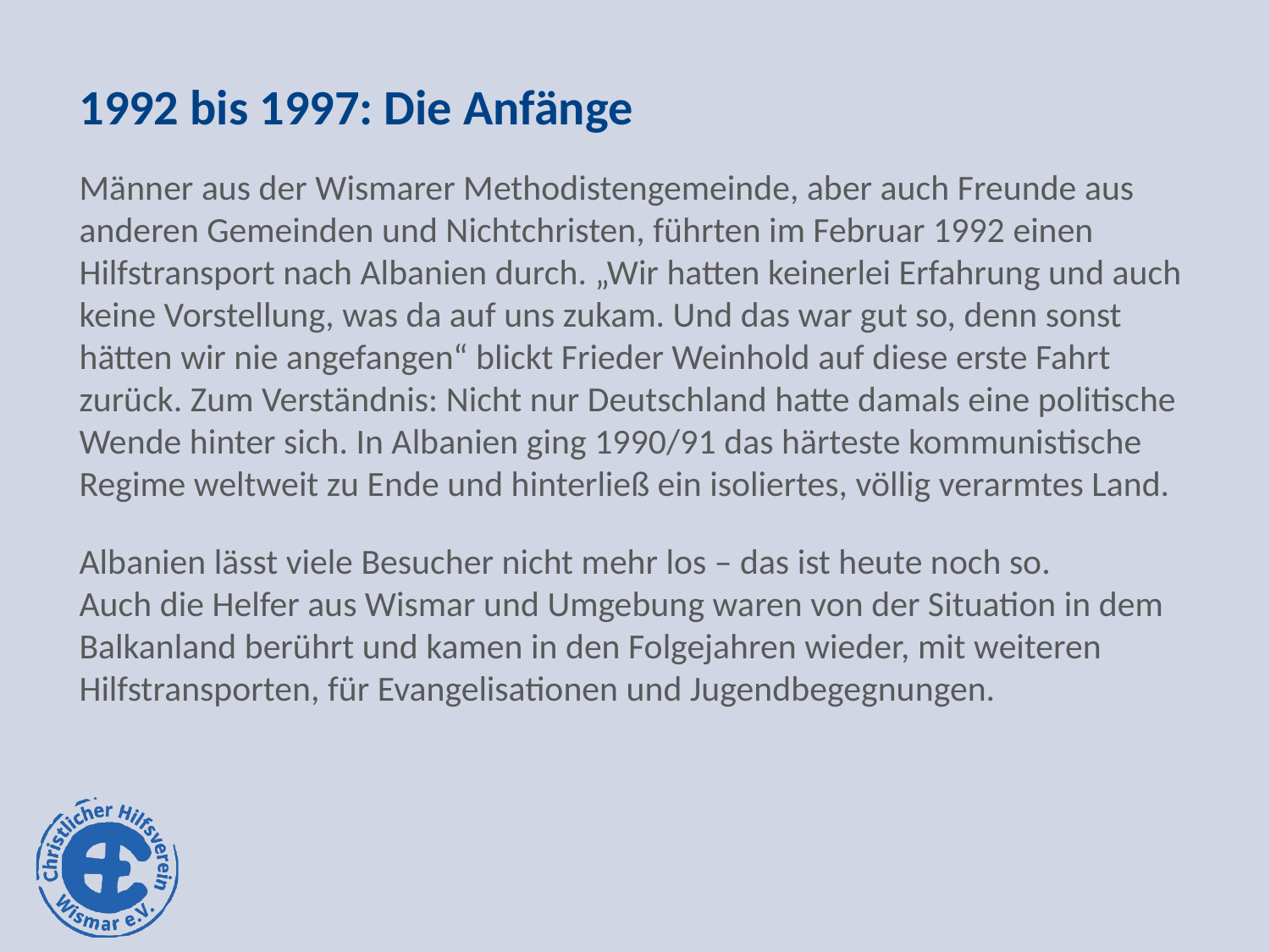

# 1992 bis 1997: Die Anfänge
Männer aus der Wismarer Methodistengemeinde, aber auch Freunde aus anderen Gemeinden und Nichtchristen, führten im Februar 1992 einen Hilfstransport nach Albanien durch. „Wir hatten keinerlei Erfahrung und auch keine Vorstellung, was da auf uns zukam. Und das war gut so, denn sonst hätten wir nie angefangen“ blickt Frieder Weinhold auf diese erste Fahrt zurück. Zum Verständnis: Nicht nur Deutschland hatte damals eine politische Wende hinter sich. In Albanien ging 1990/91 das härteste kommunistische Regime weltweit zu Ende und hinterließ ein isoliertes, völlig verarmtes Land.
Albanien lässt viele Besucher nicht mehr los – das ist heute noch so.
Auch die Helfer aus Wismar und Umgebung waren von der Situation in dem Balkanland berührt und kamen in den Folgejahren wieder, mit weiteren Hilfstransporten, für Evangelisationen und Jugendbegegnungen.